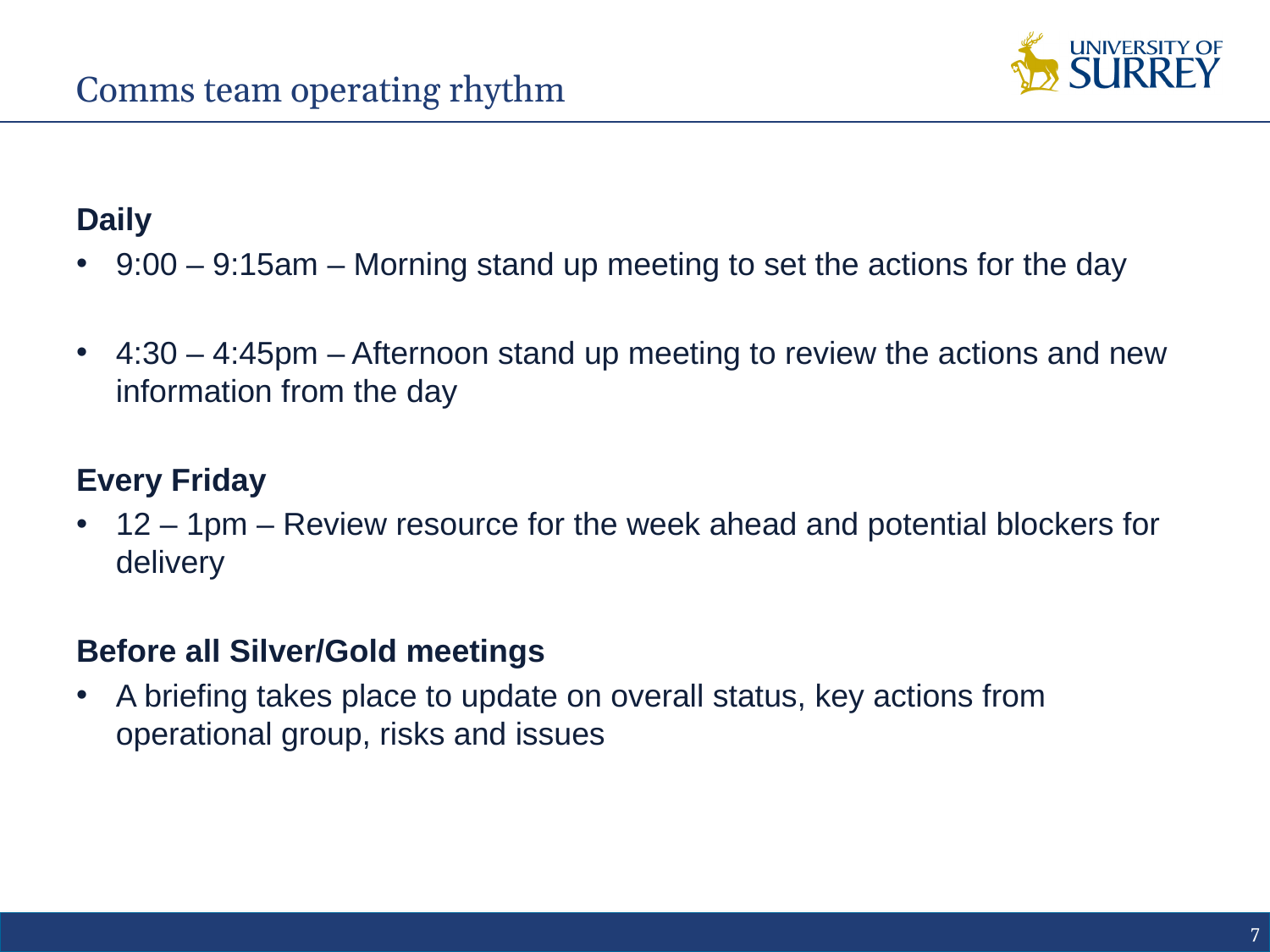

# Comms team operating rhythm
Daily
9:00 – 9:15am – Morning stand up meeting to set the actions for the day

4:30 – 4:45pm – Afternoon stand up meeting to review the actions and new information from the day

Every Friday
12 – 1pm – Review resource for the week ahead and potential blockers for delivery

Before all Silver/Gold meetings
A briefing takes place to update on overall status, key actions from operational group, risks and issues
7